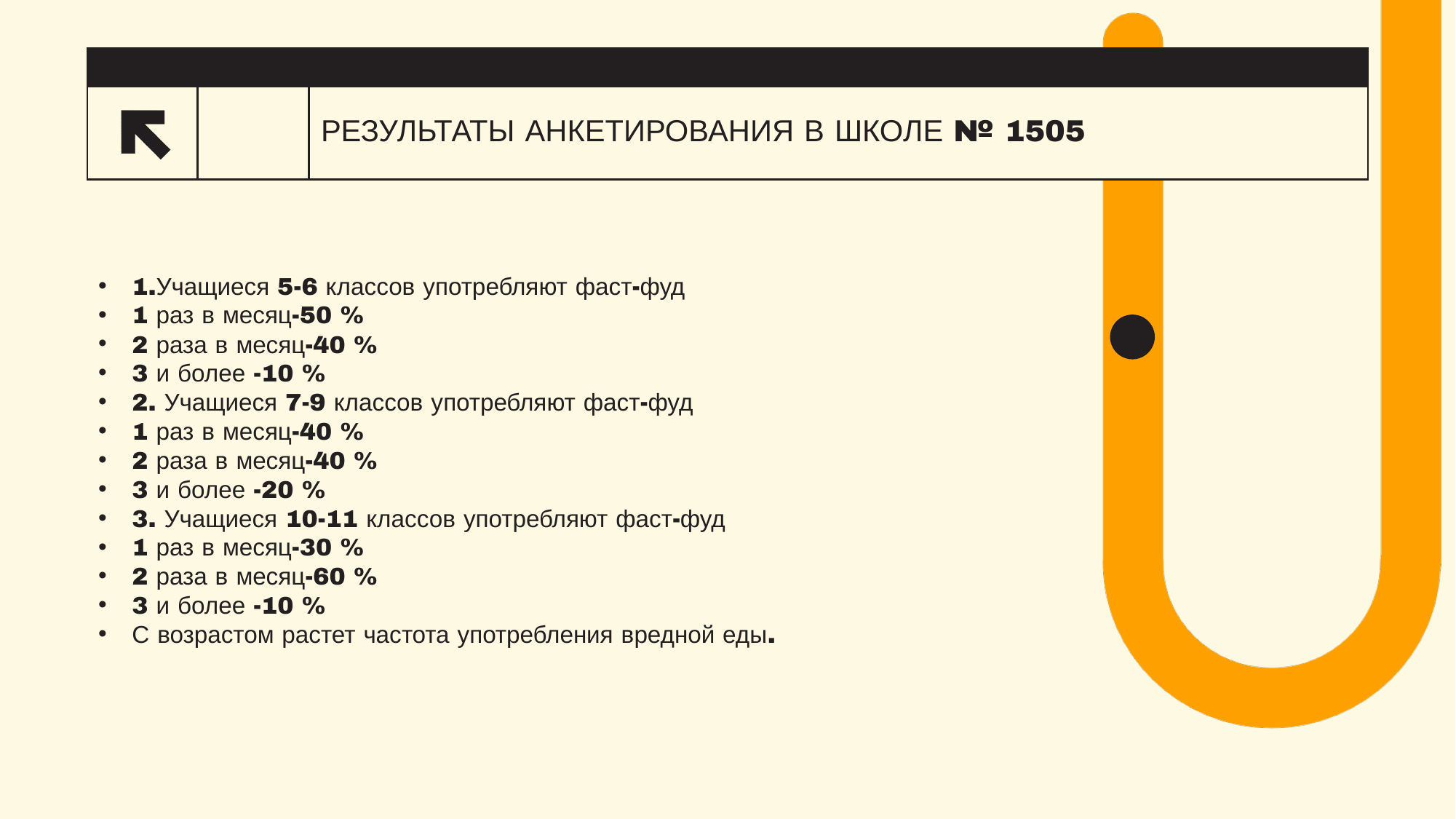

# РЕЗУЛЬТАТЫ АНКЕТИРОВАНИЯ В ШКОЛЕ № 1505

7
1.Учащиеся 5-6 классов употребляют фаст-фуд
1 раз в месяц-50 %
2 раза в месяц-40 %
3 и более -10 %
2. Учащиеся 7-9 классов употребляют фаст-фуд
1 раз в месяц-40 %
2 раза в месяц-40 %
3 и более -20 %
3. Учащиеся 10-11 классов употребляют фаст-фуд
1 раз в месяц-30 %
2 раза в месяц-60 %
3 и более -10 %
С возрастом растет частота употребления вредной еды.